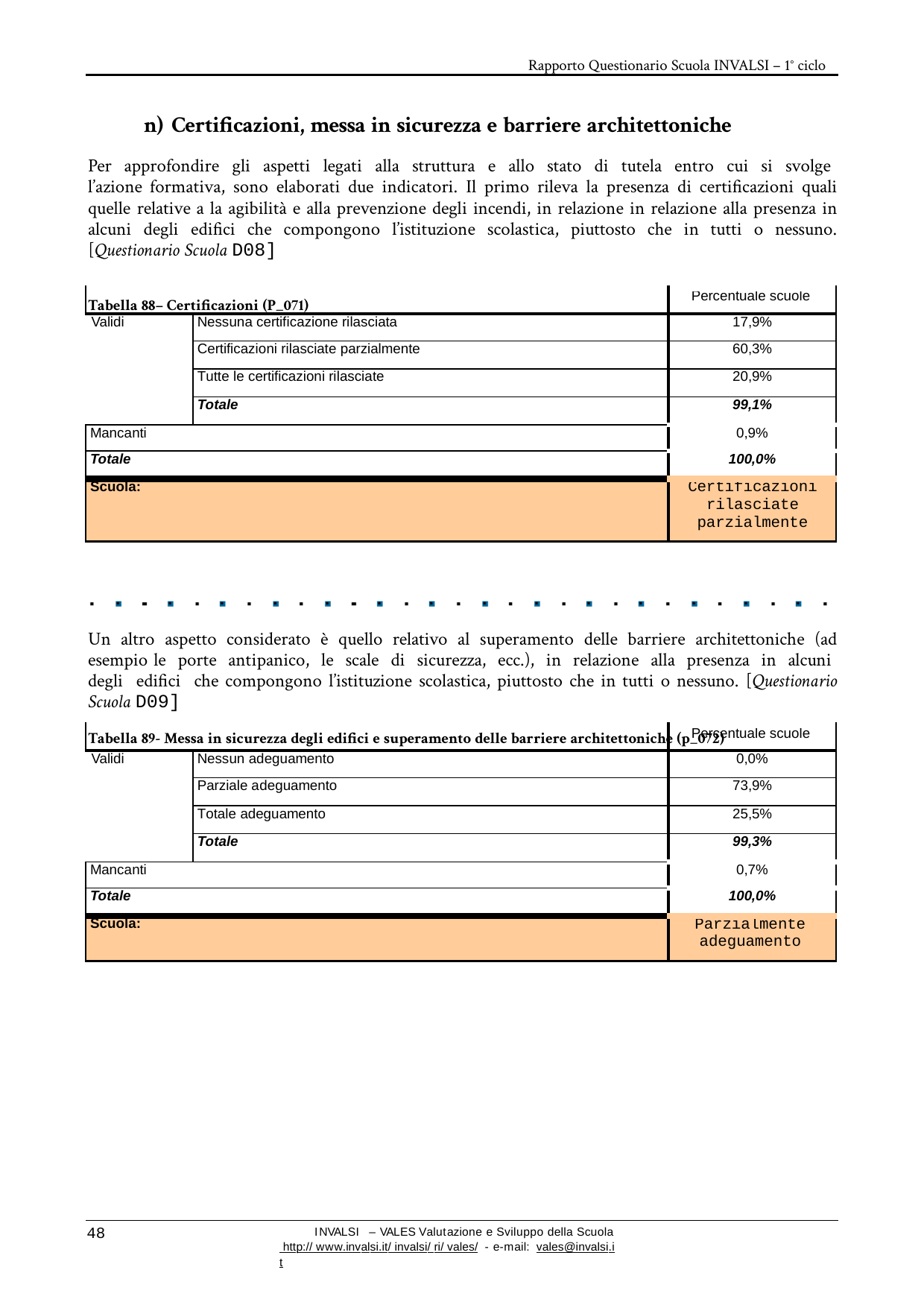

Rapporto Questionario Scuola INVALSI – 1° ciclo

n) Certificazioni, messa in sicurezza e barriere architettoniche
Per  approfondire  gli  aspetti  legati  alla  struttura  e  allo  stato  di  tutela  entro  cui  si  svolge  l’azione formativa, sono elaborati due indicatori. Il primo rileva la presenza di certificazioni quali quelle relative a la agibilità e alla prevenzione degli incendi, in relazione in relazione alla presenza in alcuni degli edifici che compongono l’istituzione scolastica, piuttosto che in tutti o nessuno. [Questionario Scuola D08]

Tabella 88– Certificazioni (P_071)
|  |  | Percentuale scuole |
| --- | --- | --- |
| Validi | Nessuna certificazione rilasciata | 17,9% |
|  | Certificazioni rilasciate parzialmente | 60,3% |
|  | Tutte le certificazioni rilasciate | 20,9% |
|  | Totale | 99,1% |
| Mancanti |  | 0,9% |
| Totale |  | 100,0% |
| Scuola: |  | Certificazioni rilasciate parzialmente |

Un altro aspetto considerato è quello relativo al superamento delle barriere architettoniche (ad esempio le  porte  antipanico,  le  scale  di  sicurezza,  ecc.),  in  relazione  alla  presenza  in  alcuni  degli  edifici  che compongono l’istituzione scolastica, piuttosto che in tutti o nessuno. [Questionario Scuola D09]
Tabella 89- Messa in sicurezza degli edifici e superamento delle barriere architettoniche (p_072)
|  |  | Percentuale scuole |
| --- | --- | --- |
| Validi | Nessun adeguamento | 0,0% |
|  | Parziale adeguamento | 73,9% |
|  | Totale adeguamento | 25,5% |
|  | Totale | 99,3% |
| Mancanti |  | 0,7% |
| Totale |  | 100,0% |
| Scuola: |  | Parzialmente adeguamento |

48
INVALSI   – VALES Valutazione e Sviluppo della Scuola http:// www.invalsi.it/ invalsi/ ri/ vales/  - e-mail:  vales@invalsi.it